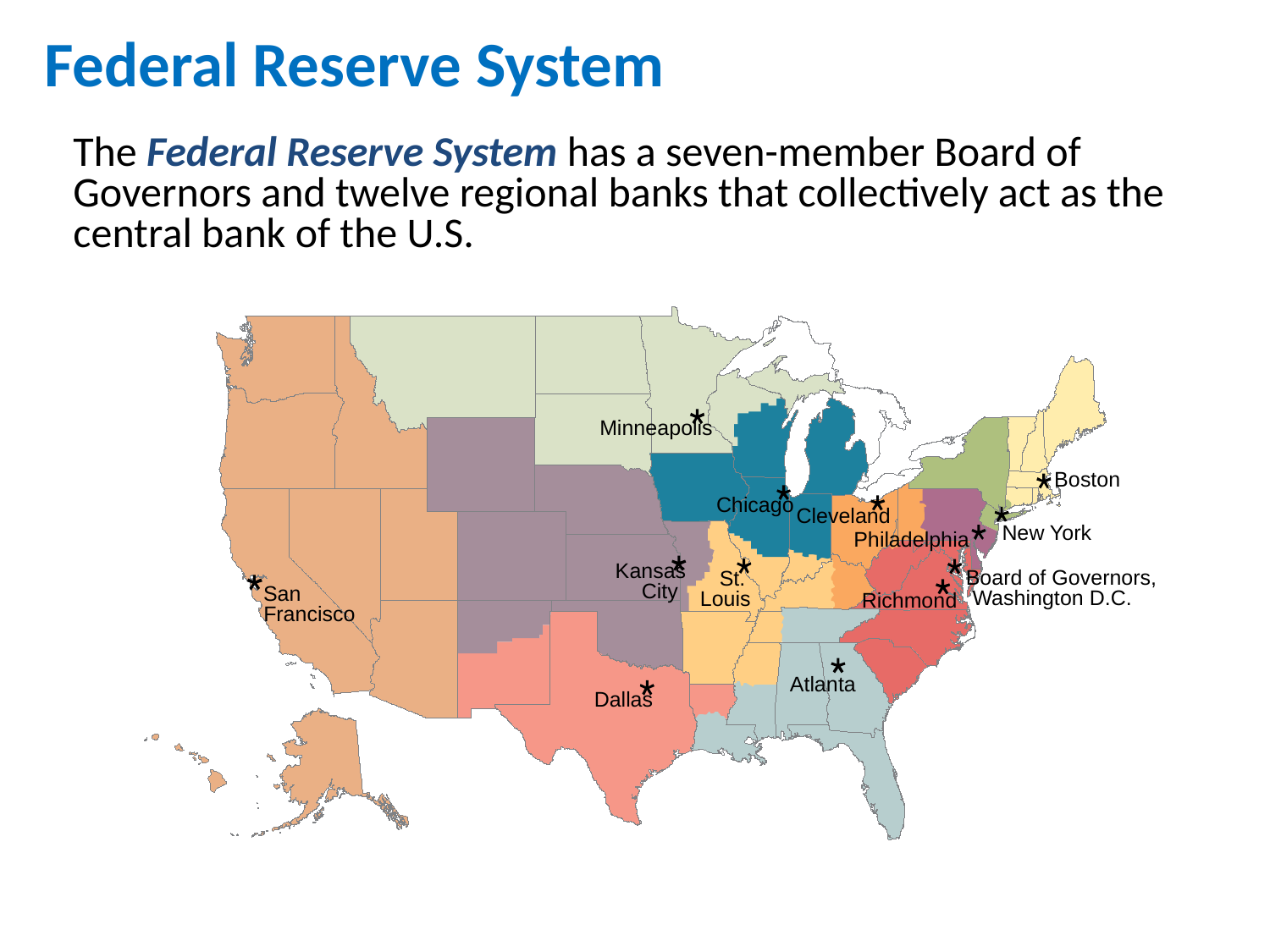

# Federal Reserve System
The Federal Reserve System has a seven-member Board of Governors and twelve regional banks that collectively act as the central bank of the U.S.

Minneapolis
Boston

Chicago

Cleveland

New York

Philadelphia

Kansas

Board of Governors,
St.

City

San
Washington D.C.
Louis
Richmond
Francisco

Atlanta

Dallas